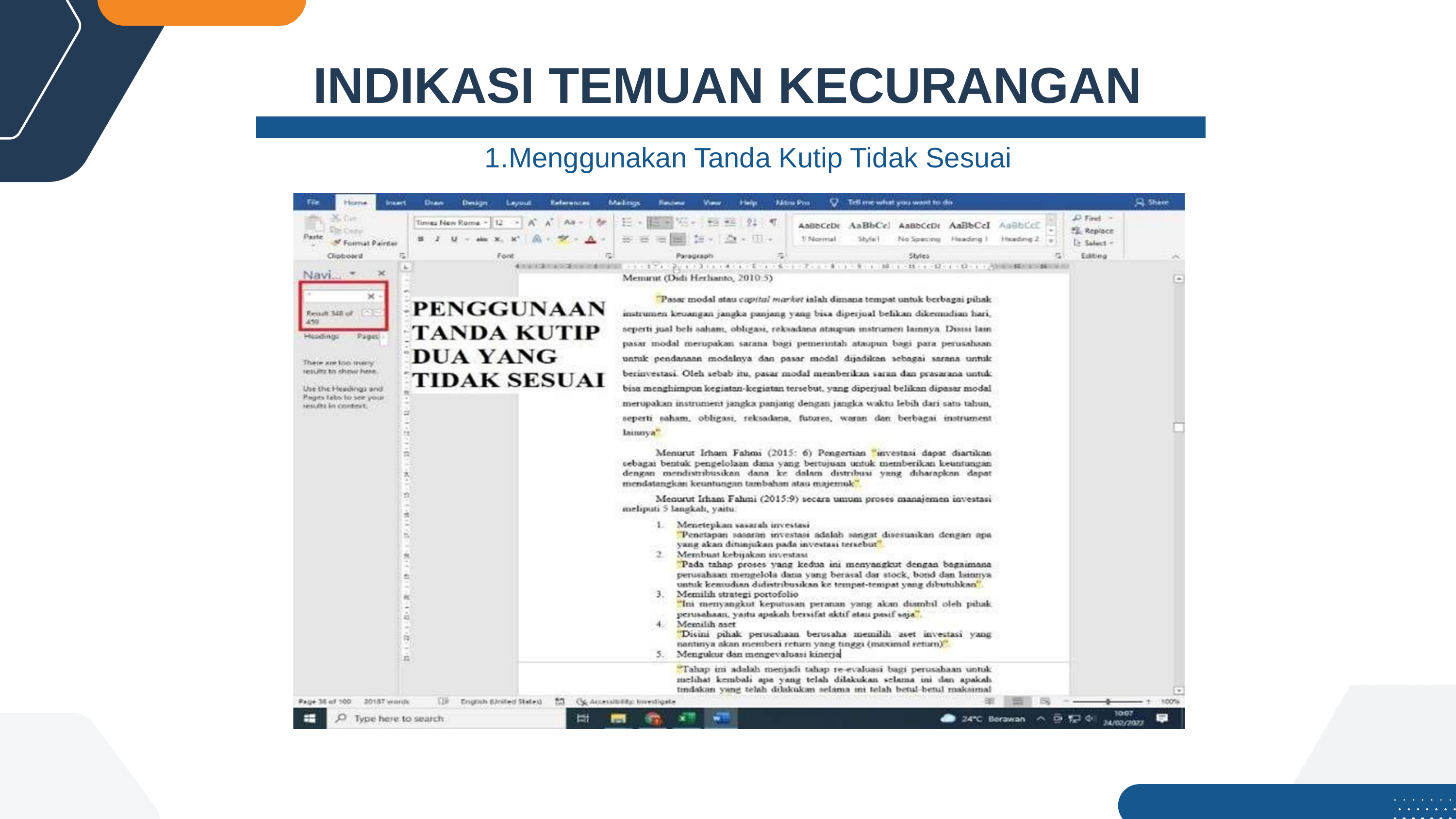

INDIKASI TEMUAN KECURANGAN

Menggunakan Tanda Kutip Tidak Sesuai

30%